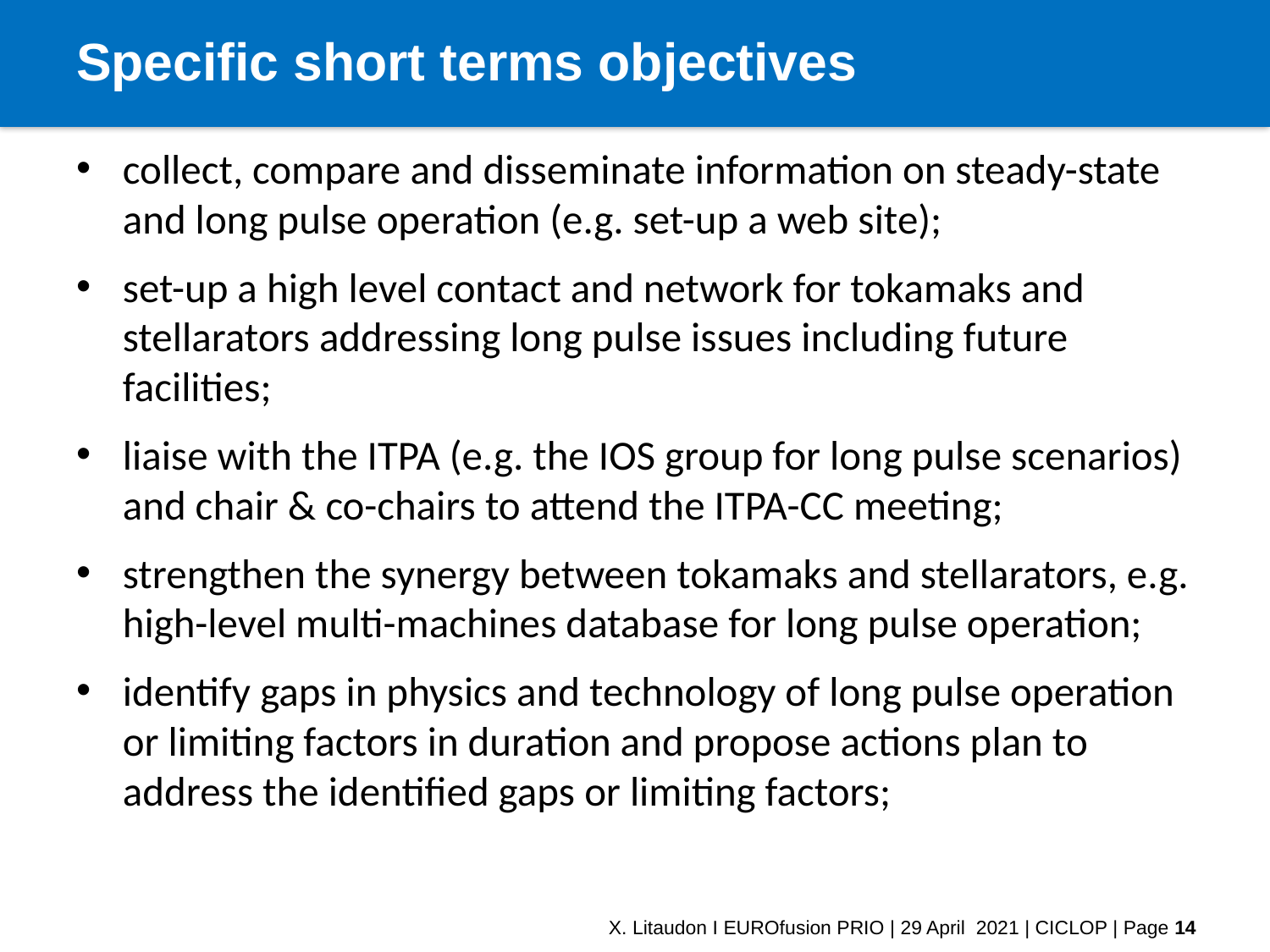

# Specific short terms objectives
collect, compare and disseminate information on steady-state and long pulse operation (e.g. set-up a web site);
set-up a high level contact and network for tokamaks and stellarators addressing long pulse issues including future facilities;
liaise with the ITPA (e.g. the IOS group for long pulse scenarios) and chair & co-chairs to attend the ITPA-CC meeting;
strengthen the synergy between tokamaks and stellarators, e.g. high-level multi-machines database for long pulse operation;
identify gaps in physics and technology of long pulse operation or limiting factors in duration and propose actions plan to address the identified gaps or limiting factors;